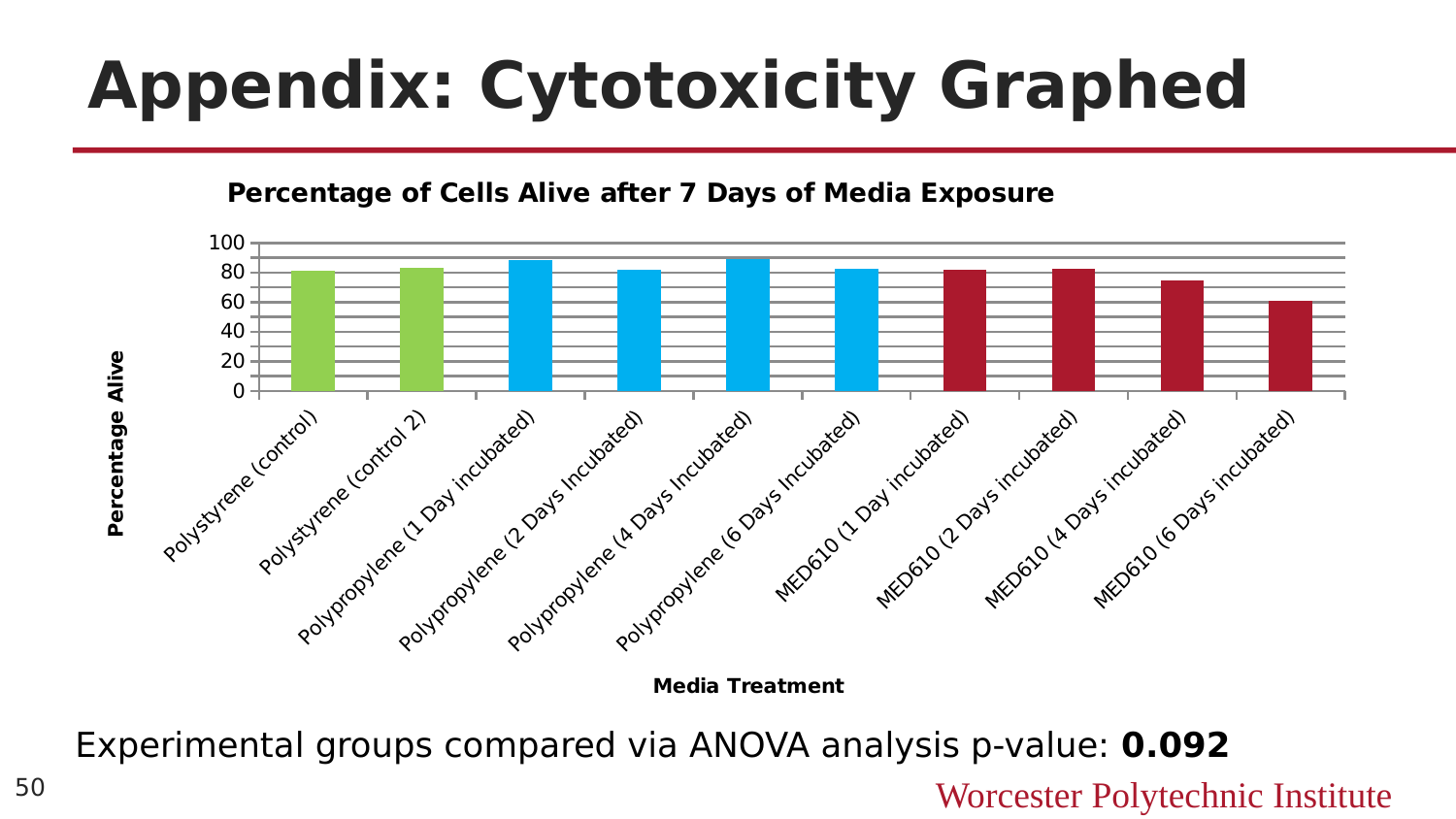

# Appendix: Cytotoxicity Graphed

### Chart: Percentage of Cells Alive after 7 Days of Media Exposure

| Category |  |
|---|---|
| Polystyrene (control) | 81.35593220338984 |
| Polystyrene (control 2) | 82.96296296296296 |
| Polypropylene (1 Day incubated) | 88.37209302325581 |
| Polypropylene (2 Days Incubated) | 81.89655172413794 |
| Polypropylene (4 Days Incubated) | 88.88888888888889 |
| Polypropylene (6 Days Incubated) | 82.35294117647058 |
| MED610 (1 Day incubated) | 81.60919540229885 |
| MED610 (2 Days incubated) | 82.17391304347827 |
| MED610 (4 Days incubated) | 74.50980392156863 |
| MED610 (6 Days incubated) | 61.111111111111114 |
Experimental groups compared via ANOVA analysis p-value: 0.092
50